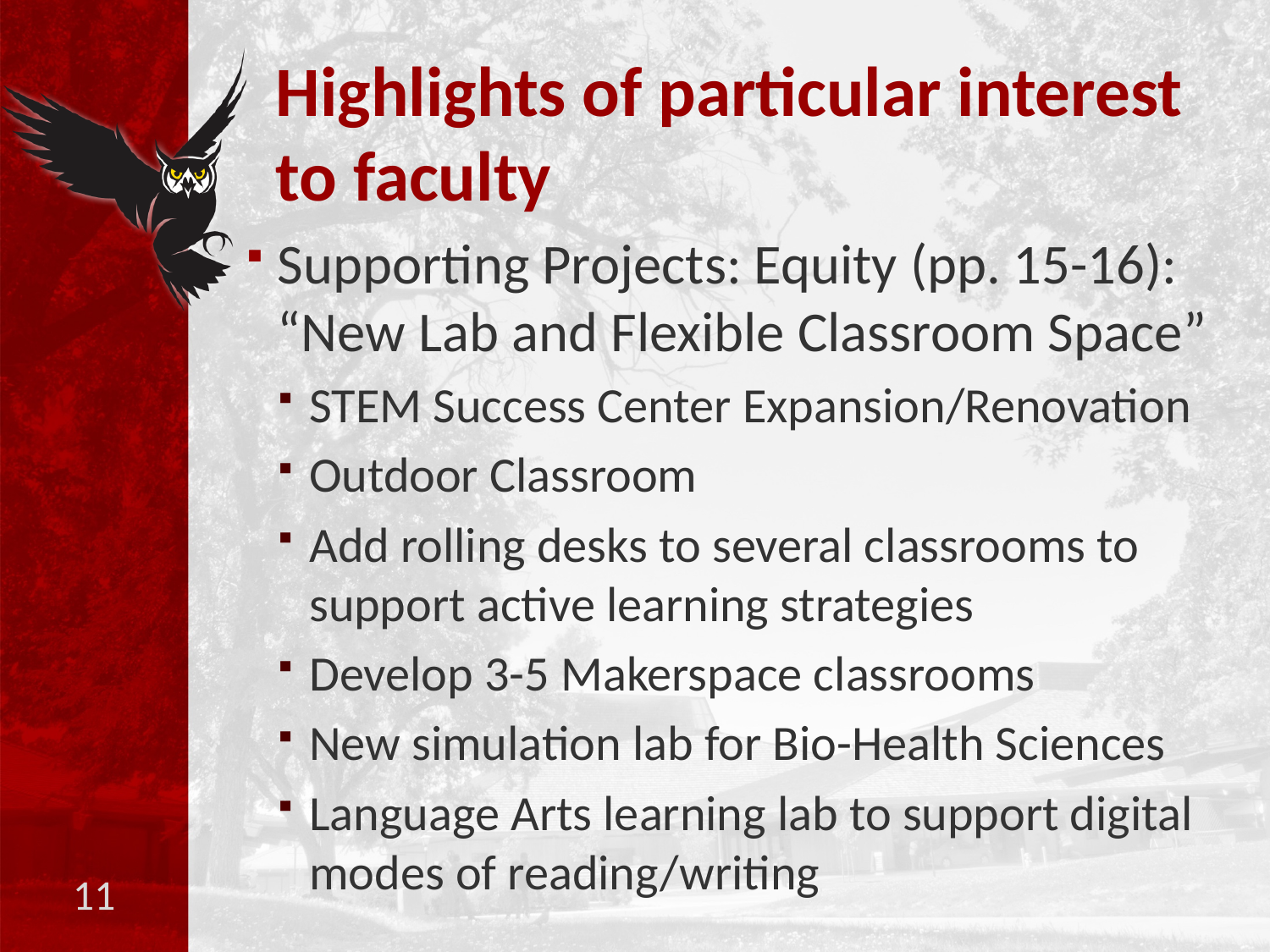

# Highlights of particular interest to faculty
Supporting Projects: Equity (pp. 15-16): “New Lab and Flexible Classroom Space”
STEM Success Center Expansion/Renovation
Outdoor Classroom
Add rolling desks to several classrooms to support active learning strategies
Develop 3-5 Makerspace classrooms
New simulation lab for Bio-Health Sciences
Language Arts learning lab to support digital modes of reading/writing